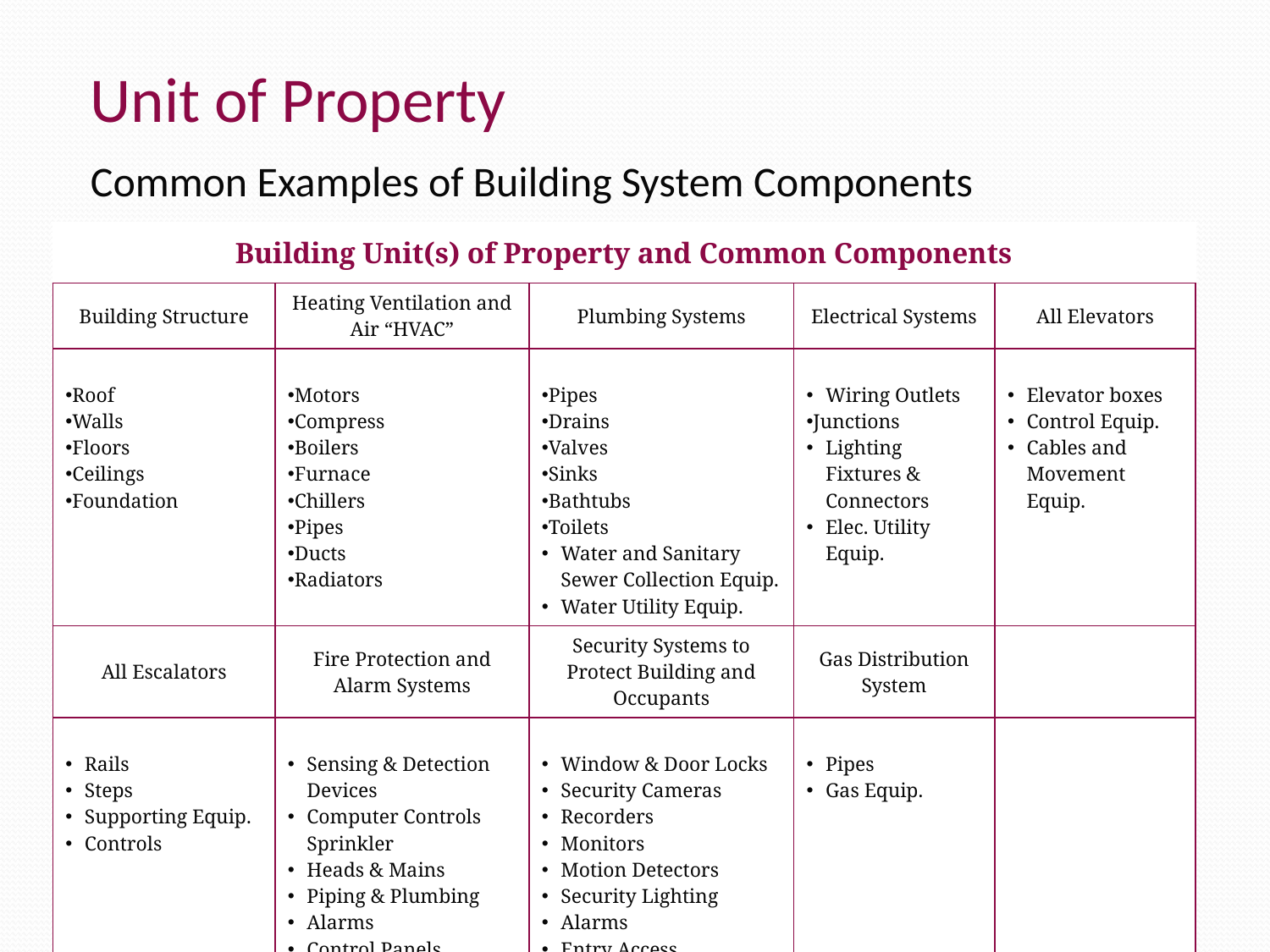

Unit of Property
Common Examples of Building System Components

| Building Unit(s) of Property and Common Components |  |  |  |  |
| --- | --- | --- | --- | --- |
| Building Structure | Heating Ventilation and Air “HVAC” | Plumbing Systems | Electrical Systems | All Elevators |
| Roof Walls Floors Ceilings Foundation | Motors Compress Boilers Furnace Chillers Pipes Ducts Radiators | Pipes Drains Valves Sinks Bathtubs Toilets Water and Sanitary Sewer Collection Equip. Water Utility Equip. | Wiring Outlets Junctions Lighting Fixtures & Connectors Elec. Utility Equip. | Elevator boxes Control Equip. Cables and Movement Equip. |
| All Escalators | Fire Protection and Alarm Systems | Security Systems to Protect Building and Occupants | Gas Distribution System |  |
| Rails Steps Supporting Equip. Controls | Sensing & Detection Devices Computer Controls Sprinkler Heads & Mains Piping & Plumbing Alarms Control Panels Signage | Window & Door Locks Security Cameras Recorders Monitors Motion Detectors Security Lighting Alarms Entry Access | Pipes Gas Equip. |  |